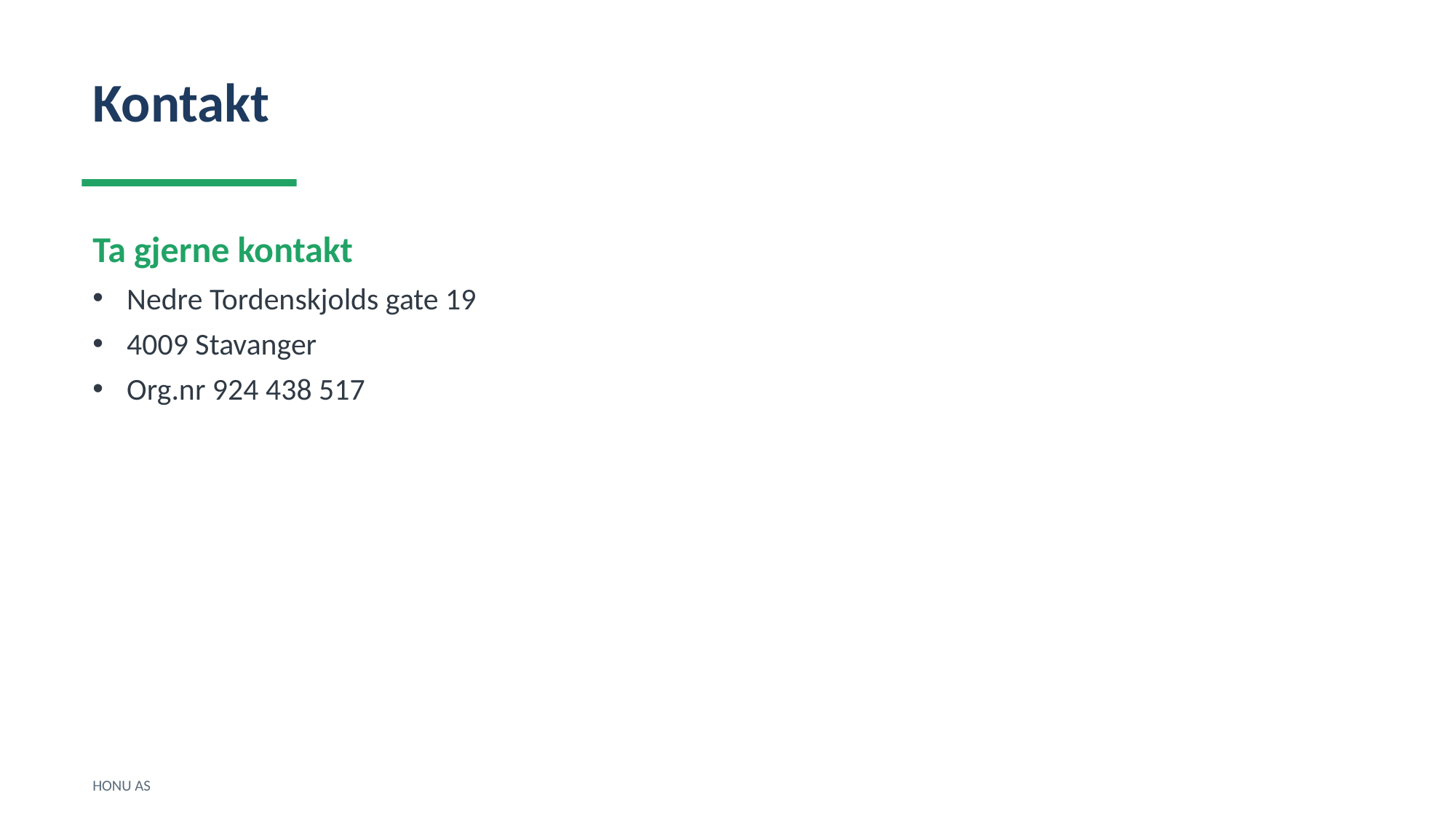

Kontakt

Ta gjerne kontakt
Nedre Tordenskjolds gate 19
4009 Stavanger
Org.nr 924 438 517
HONU AS